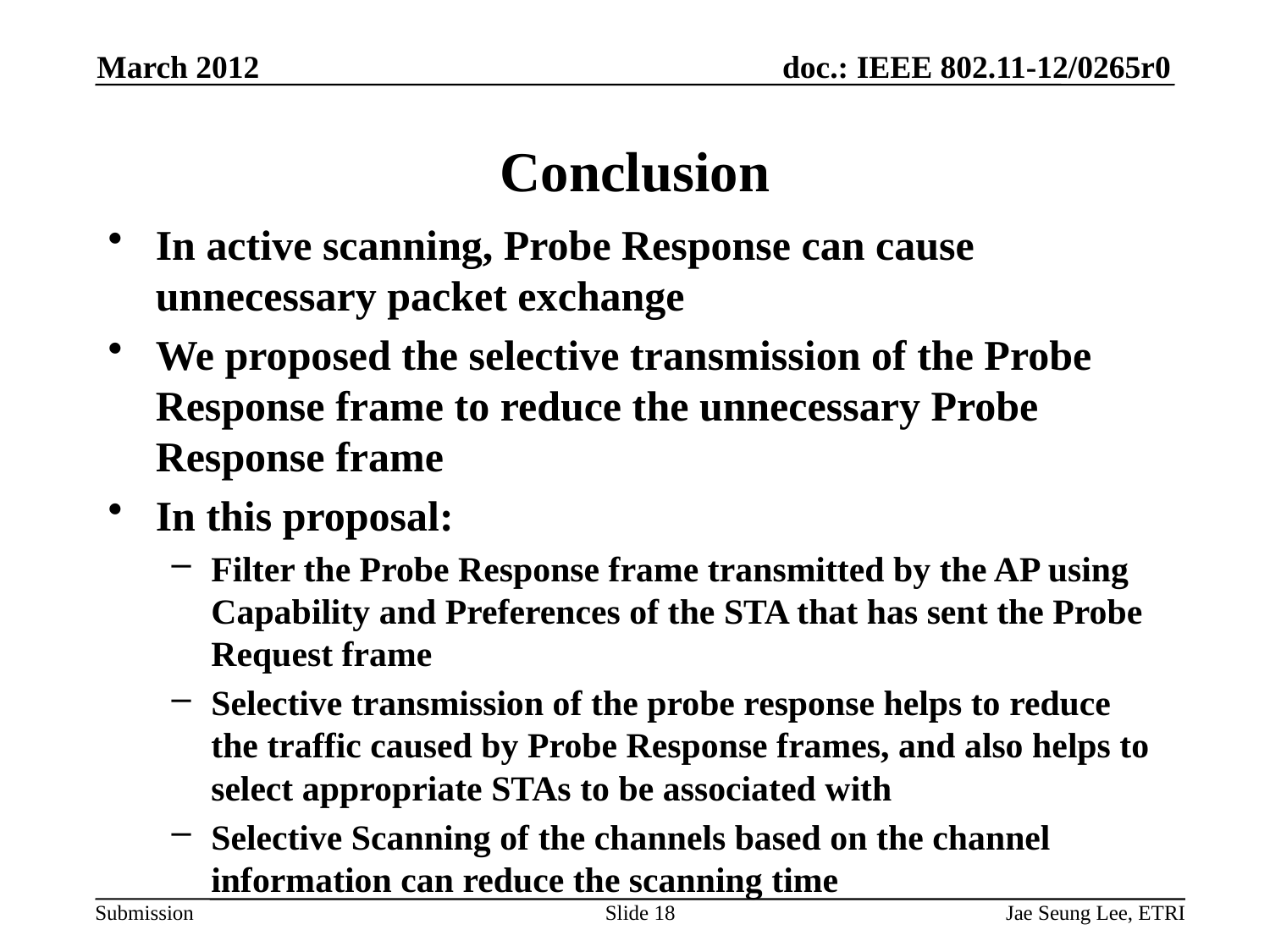

March 2012
# Conclusion
In active scanning, Probe Response can cause unnecessary packet exchange
We proposed the selective transmission of the Probe Response frame to reduce the unnecessary Probe Response frame
In this proposal:
Filter the Probe Response frame transmitted by the AP using Capability and Preferences of the STA that has sent the Probe Request frame
Selective transmission of the probe response helps to reduce the traffic caused by Probe Response frames, and also helps to select appropriate STAs to be associated with
Selective Scanning of the channels based on the channel information can reduce the scanning time

Slide 18
Jae Seung Lee, ETRI